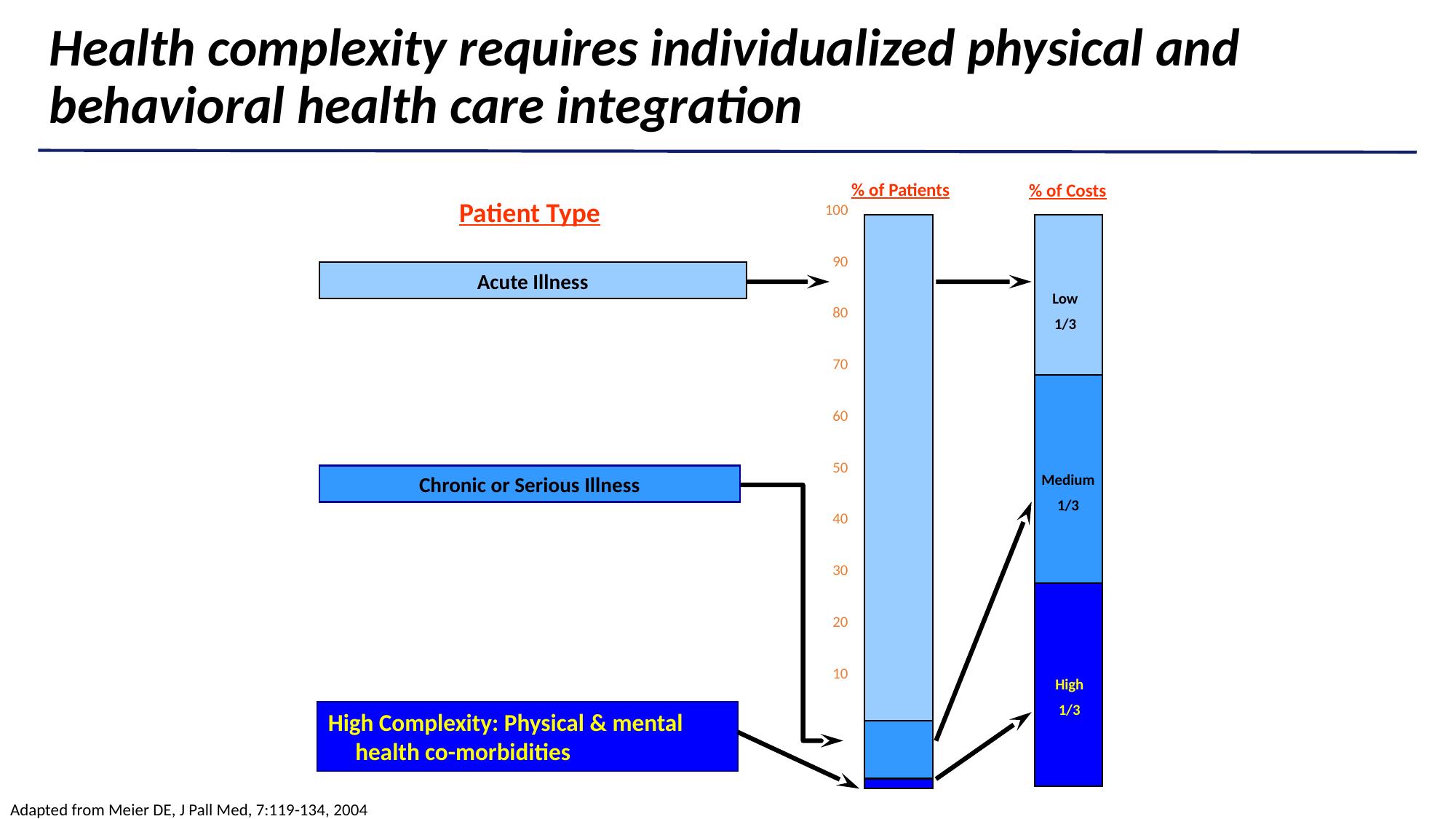

Health complexity requires individualized physical and behavioral health care integration
% of Patients
% of Costs
Patient Type
100

90

80

70

60

50

40

30

20

10

Acute Illness

Low
1/3

Medium
1/3
Chronic or Serious Illness

High
1/3
High Complexity: Physical & mental health co-morbidities

Adapted from Meier DE, J Pall Med, 7:119-134, 2004